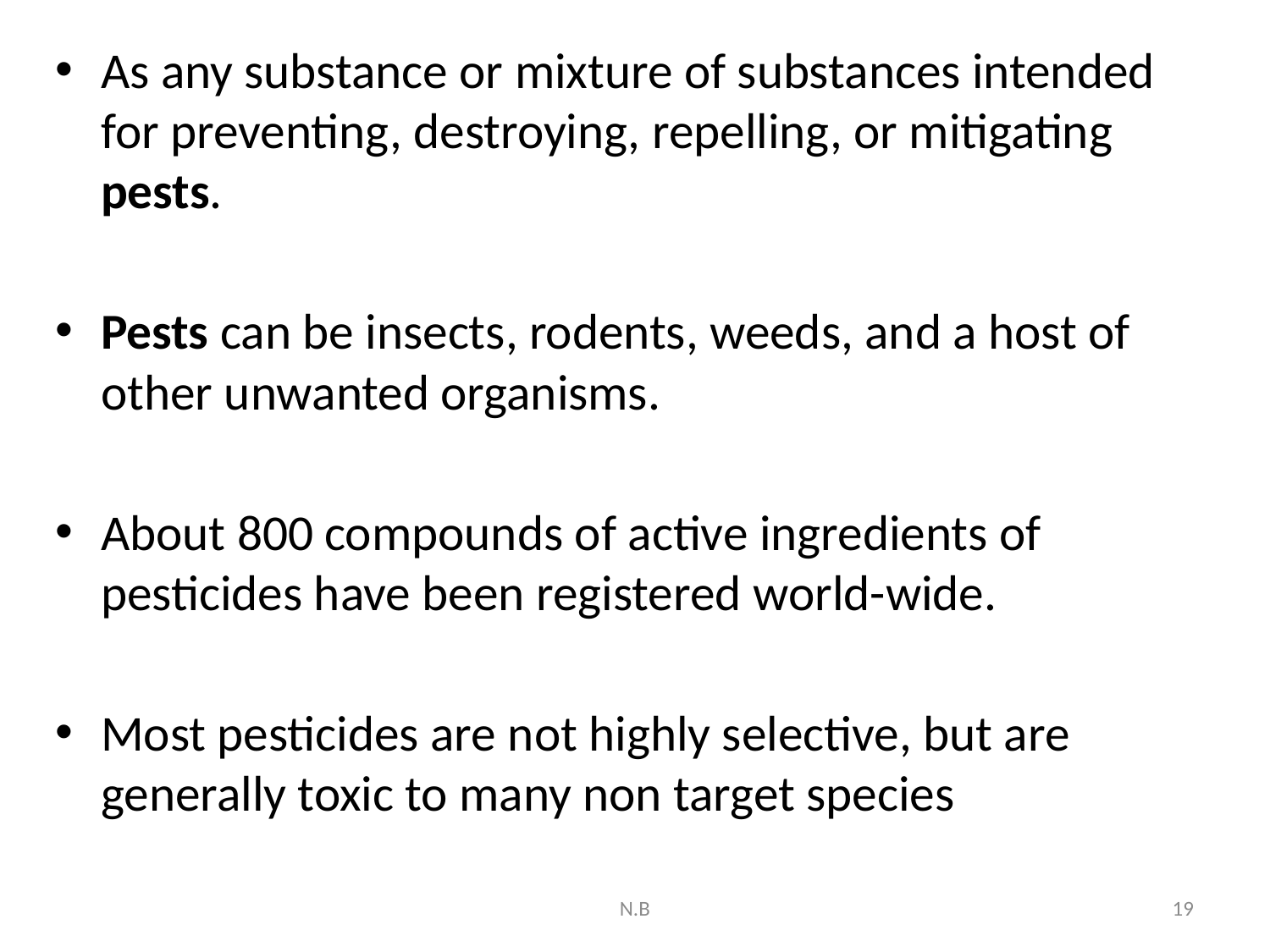

As any substance or mixture of substances intended for preventing, destroying, repelling, or mitigating pests.

Pests can be insects, rodents, weeds, and a host of other unwanted organisms.

About 800 compounds of active ingredients of pesticides have been registered world-wide.

Most pesticides are not highly selective, but are generally toxic to many non target species
N.B
19